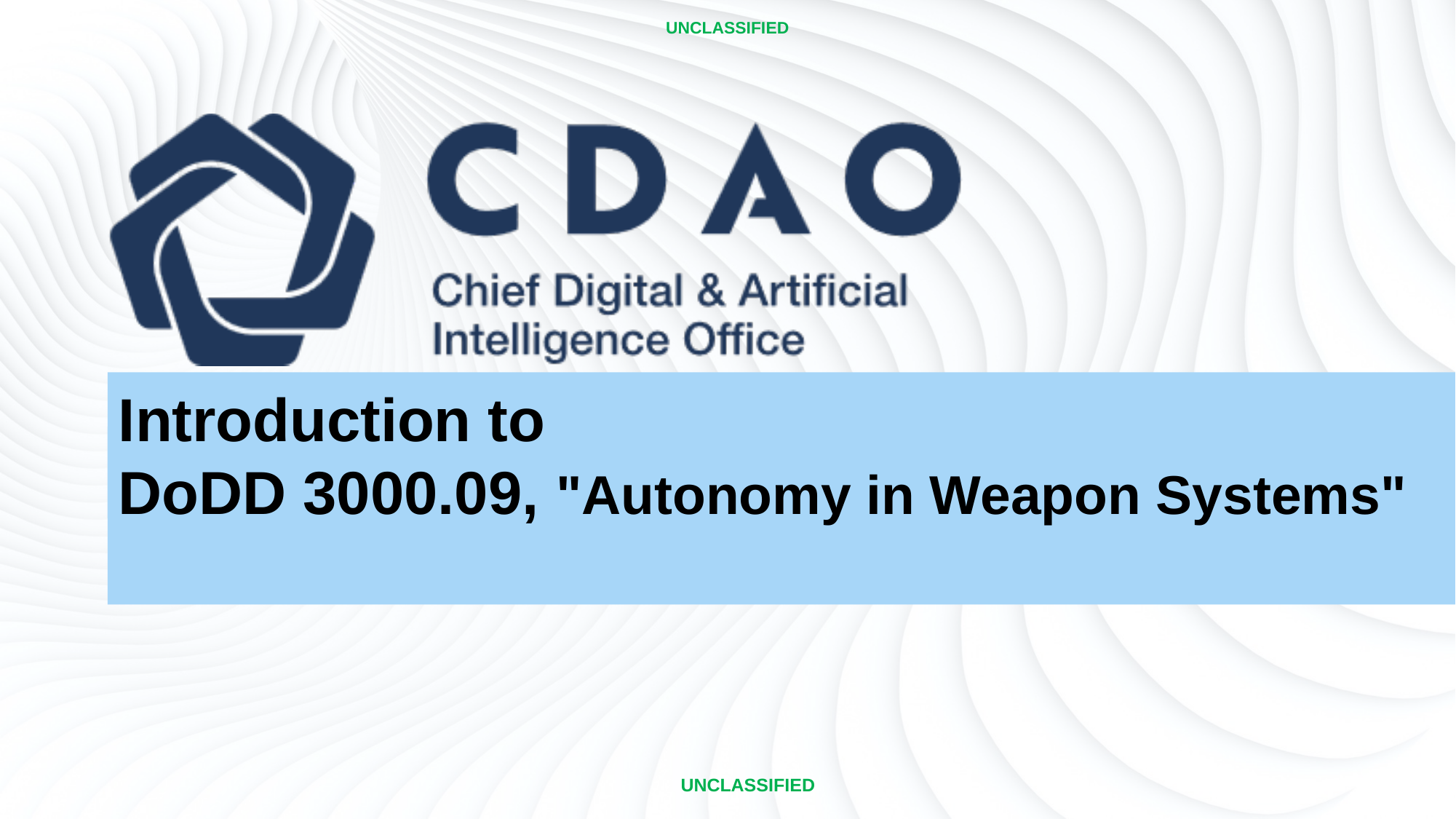

# Introduction to DoDD 3000.09, "Autonomy in Weapon Systems"

UNCLASSIFIED